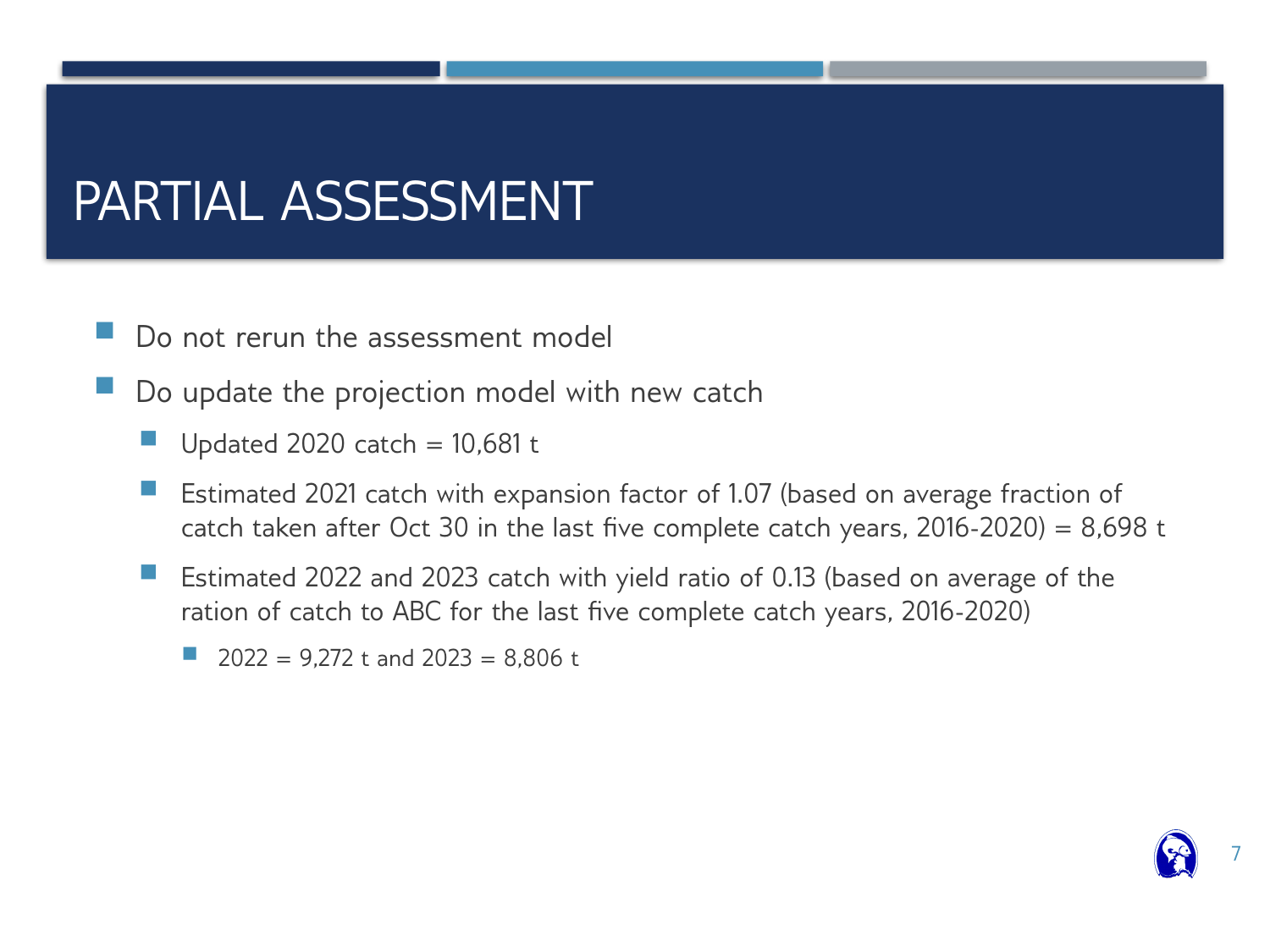

# Partial assessment
Do not rerun the assessment model
Do update the projection model with new catch
Updated 2020 catch = 10,681 t
Estimated 2021 catch with expansion factor of 1.07 (based on average fraction of catch taken after Oct 30 in the last five complete catch years, 2016-2020) = 8,698 t
Estimated 2022 and 2023 catch with yield ratio of 0.13 (based on average of the ration of catch to ABC for the last five complete catch years, 2016-2020)
2022 = 9,272 t and 2023 = 8,806 t
7